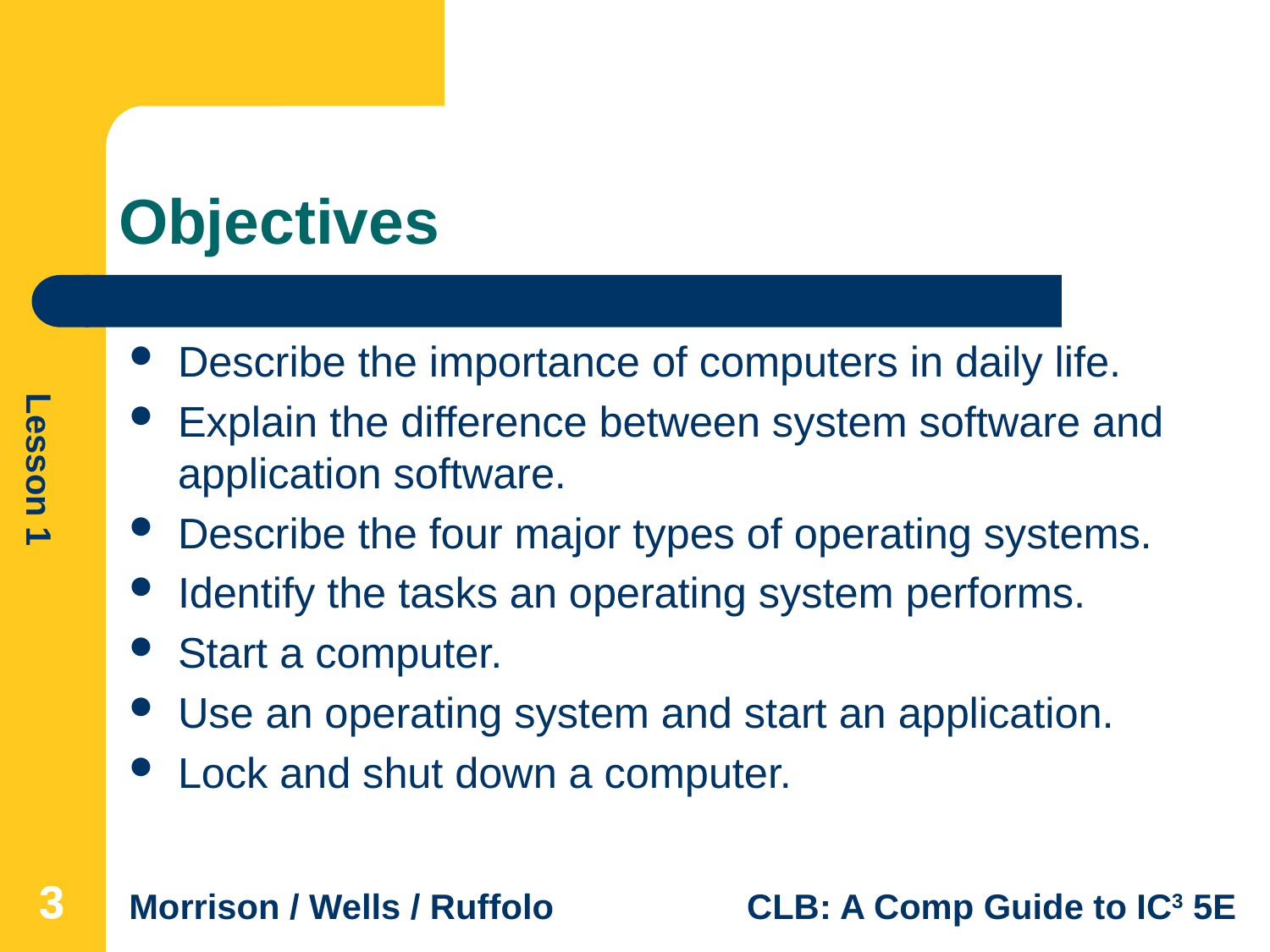

# Objectives
Describe the importance of computers in daily life.
Explain the difference between system software and application software.
Describe the four major types of operating systems.
Identify the tasks an operating system performs.
Start a computer.
Use an operating system and start an application.
Lock and shut down a computer.

3
3
3